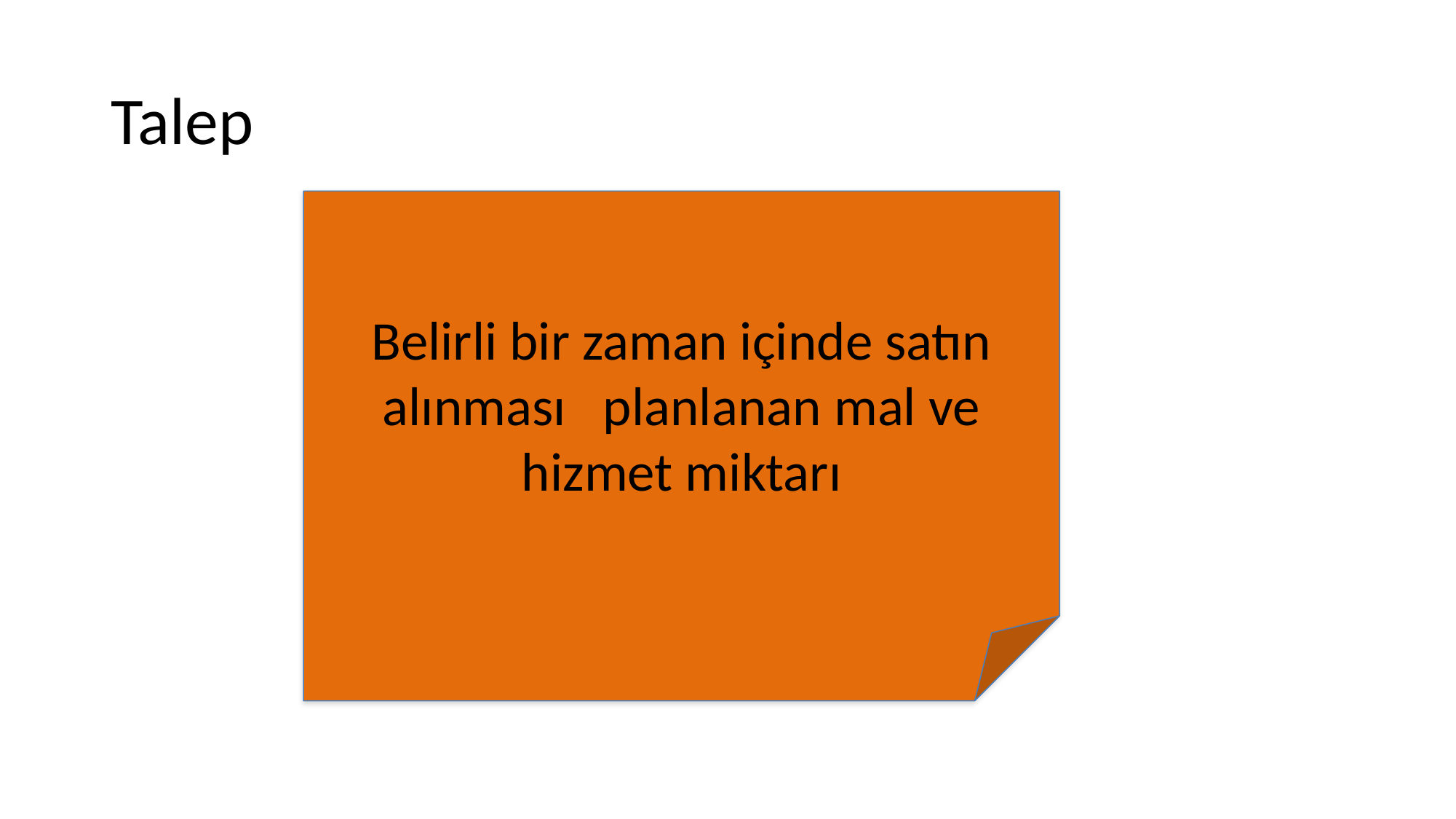

# Talep
Belirli bir zaman içinde satın alınması   planlanan mal ve hizmet miktarı